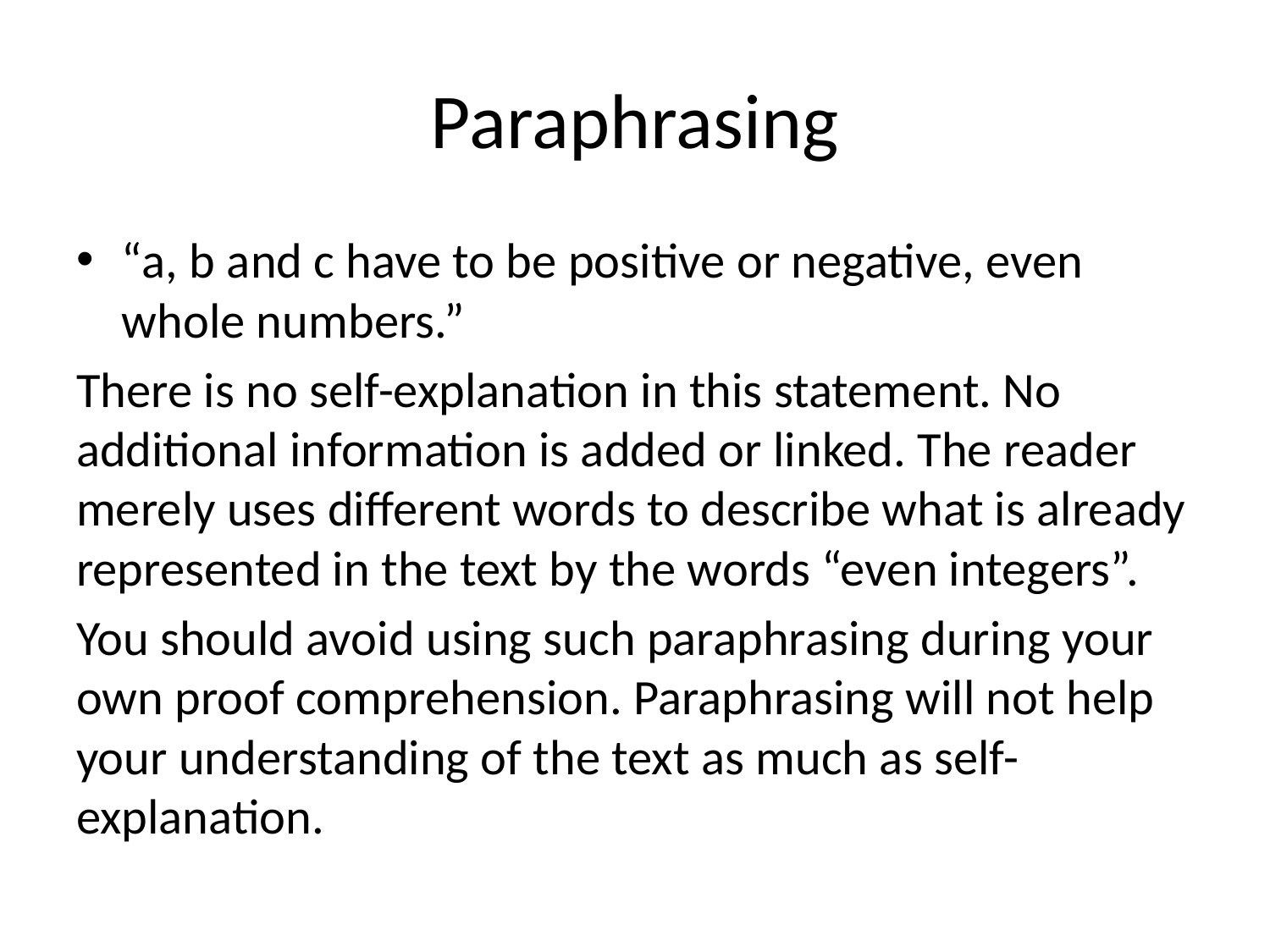

# Paraphrasing
“a, b and c have to be positive or negative, even whole numbers.”
There is no self-explanation in this statement. No additional information is added or linked. The reader merely uses different words to describe what is already represented in the text by the words “even integers”.
You should avoid using such paraphrasing during your own proof comprehension. Paraphrasing will not help your understanding of the text as much as self-explanation.